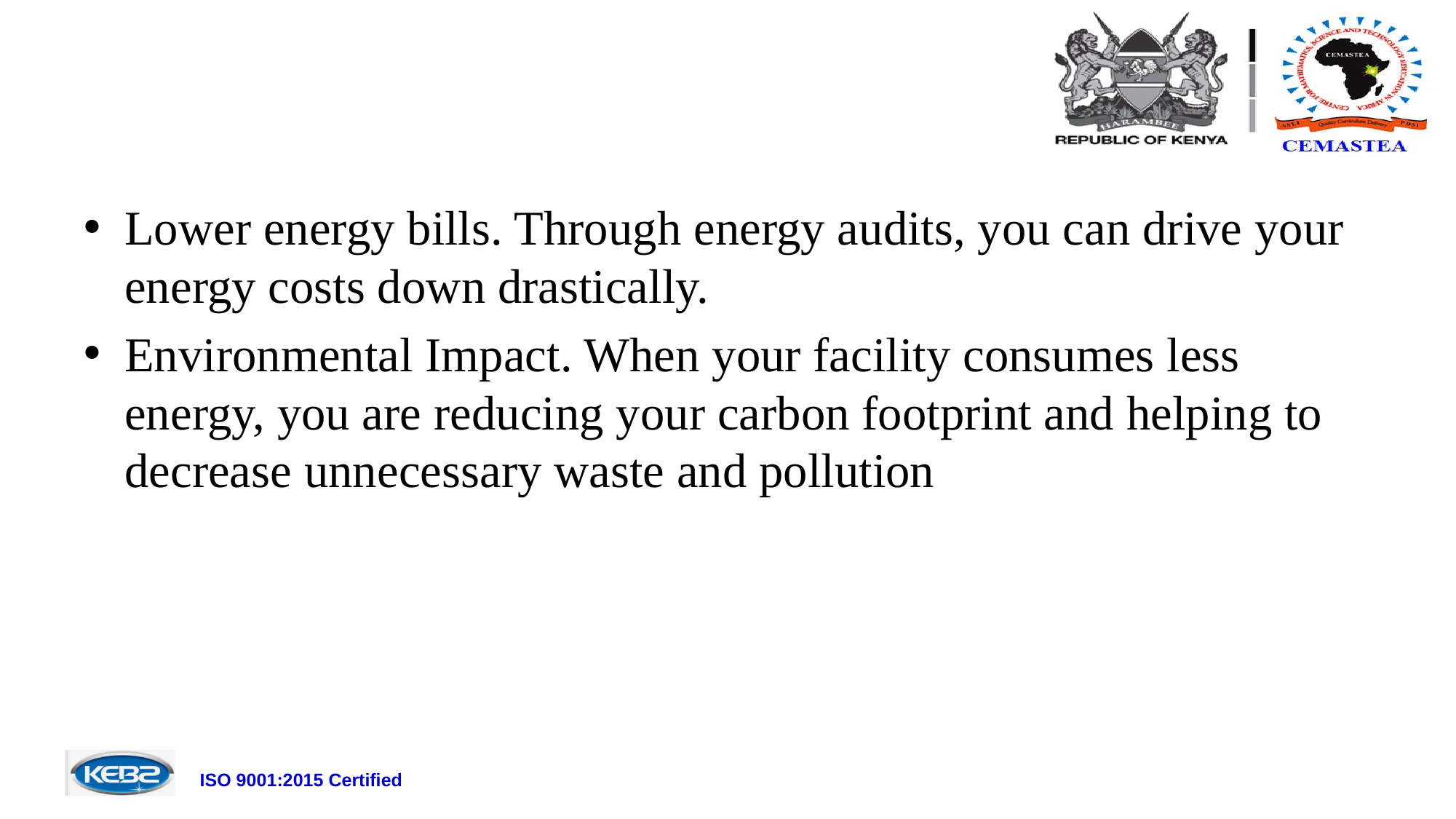

#
Lower energy bills. Through energy audits, you can drive your energy costs down drastically.
Environmental Impact. When your facility consumes less energy, you are reducing your carbon footprint and helping to decrease unnecessary waste and pollution